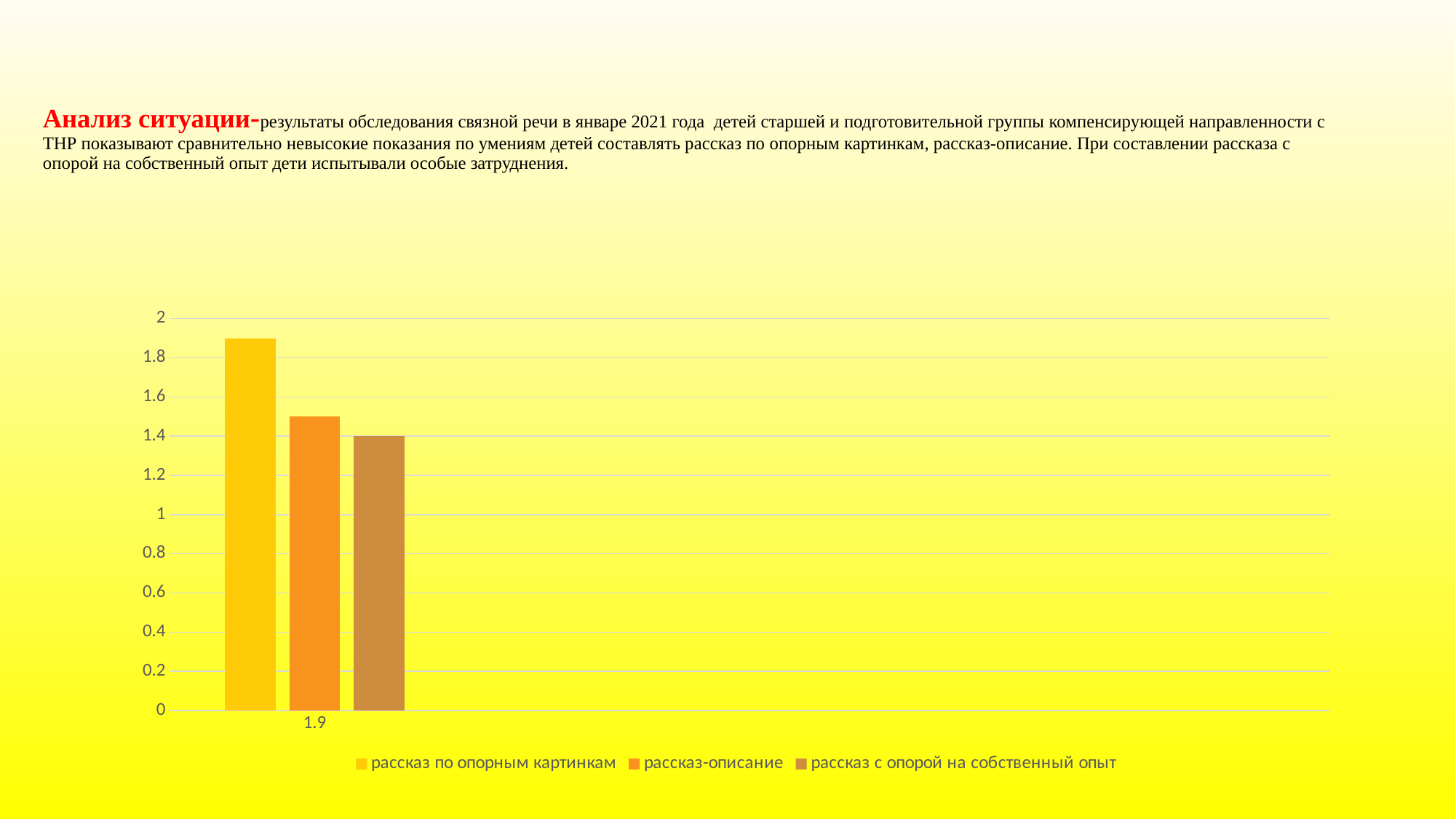

# Анализ ситуации-результаты обследования связной речи в январе 2021 года  детей старшей и подготовительной группы компенсирующей направленности с ТНР показывают сравнительно невысокие показания по умениям детей составлять рассказ по опорным картинкам, рассказ-описание. При составлении рассказа с опорой на собственный опыт дети испытывали особые затруднения.

### Chart

| Category | рассказ по опорным картинкам | рассказ-описание | рассказ с опорой на собственный опыт |
|---|---|---|---|
| 1.9 | 1.9 | 1.5 | 1.4 |
|  | None | None | None |
|  | None | None | None |
|  | None | None | None |